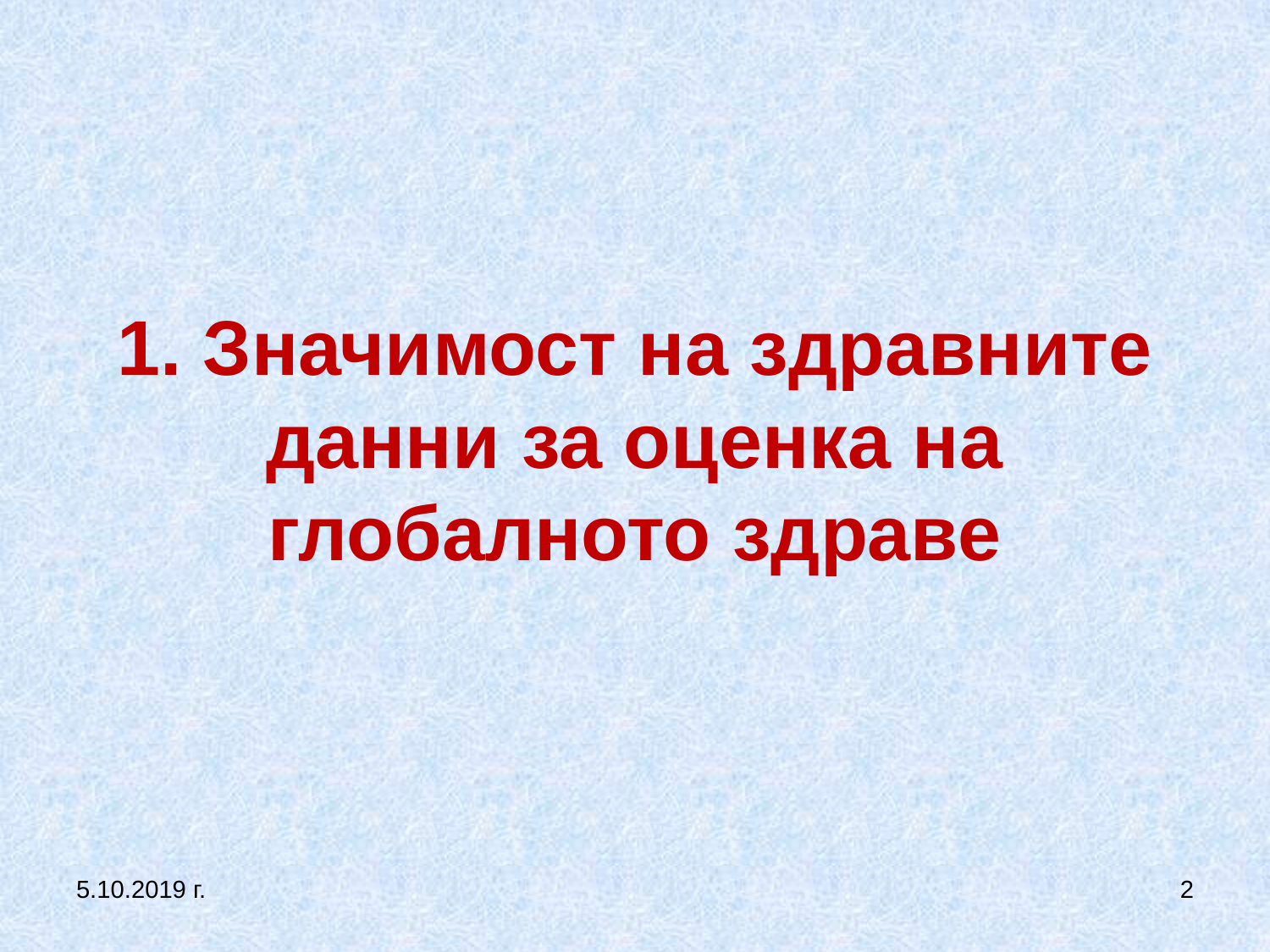

# 1. Значимост на здравните данни за оценка на глобалното здраве
5.10.2019 г.
2